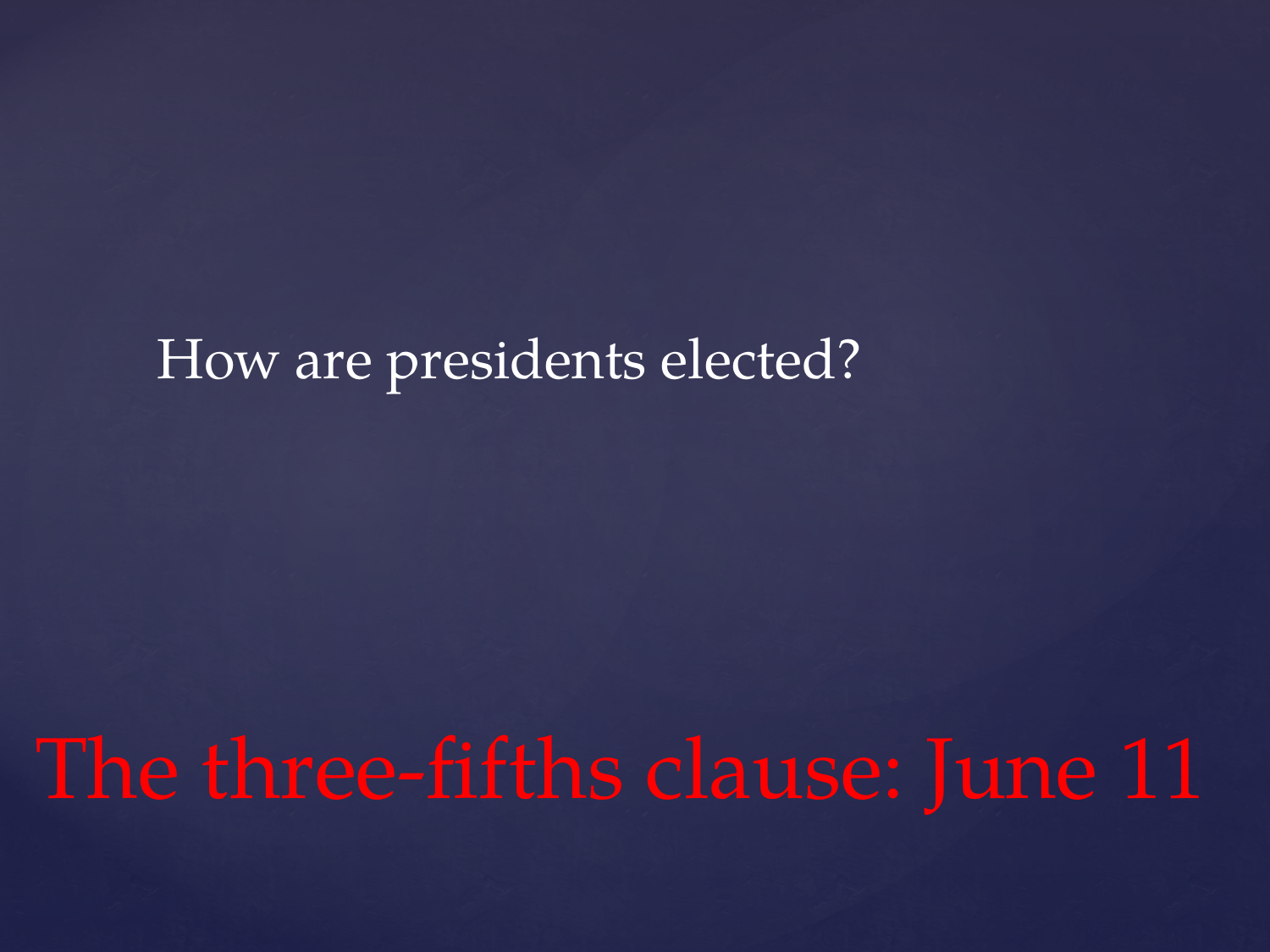

How are presidents elected?
# The three-fifths clause: June 11